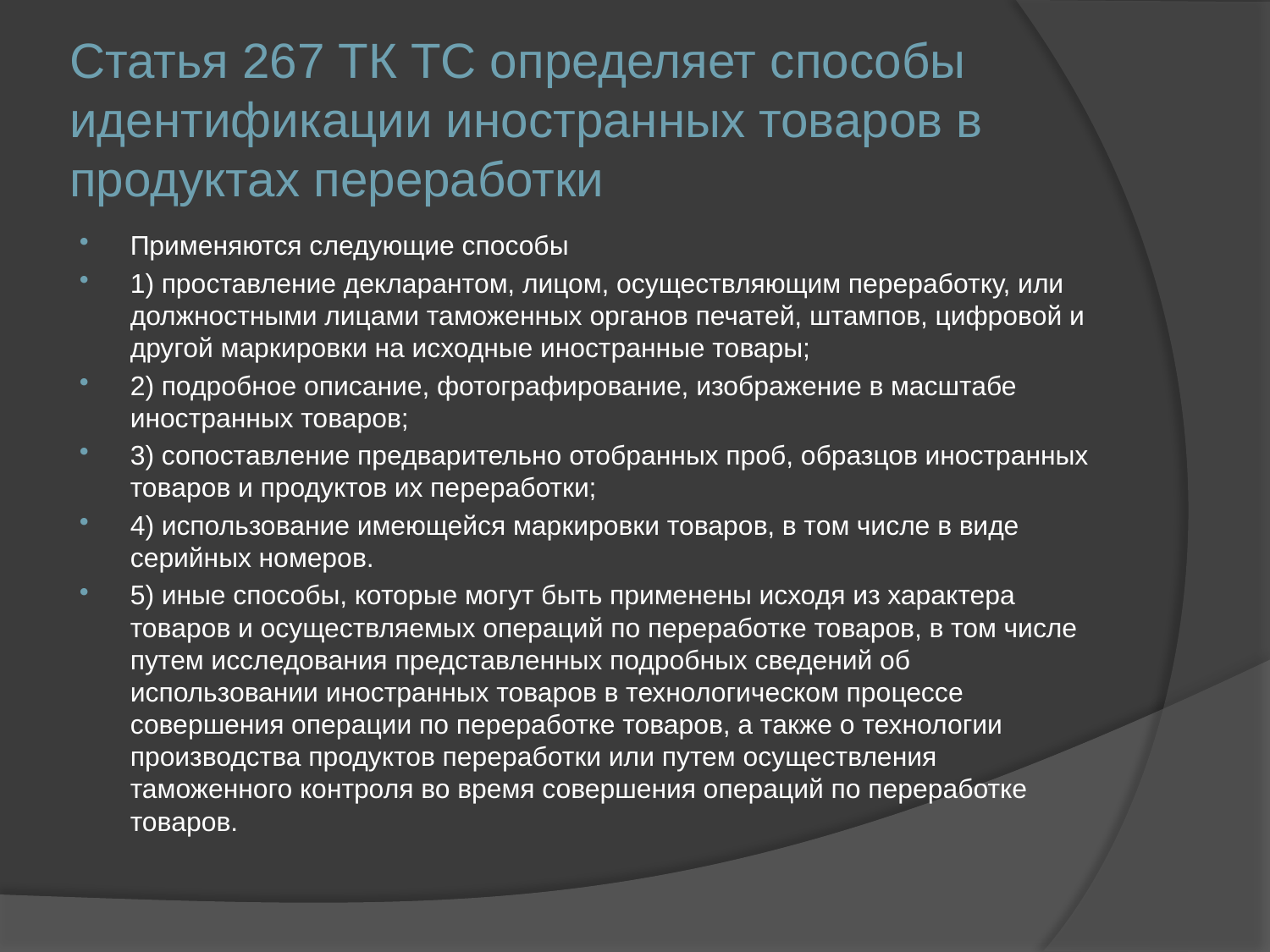

# Статья 267 ТК ТС определяет способы идентификации иностранных товаров в продуктах переработки
Применяются следующие способы
1) проставление декларантом, лицом, осуществляющим переработку, или должностными лицами таможенных органов печатей, штампов, цифровой и другой маркировки на исходные иностранные товары;
2) подробное описание, фотографирование, изображение в масштабе иностранных товаров;
3) сопоставление предварительно отобранных проб, образцов иностранных товаров и продуктов их переработки;
4) использование имеющейся маркировки товаров, в том числе в виде серийных номеров.
5) иные способы, которые могут быть применены исходя из характера товаров и осуществляемых операций по переработке товаров, в том числе путем исследования представленных подробных сведений об использовании иностранных товаров в технологическом процессе совершения операции по переработке товаров, а также о технологии производства продуктов переработки или путем осуществления таможенного контроля во время совершения операций по переработке товаров.